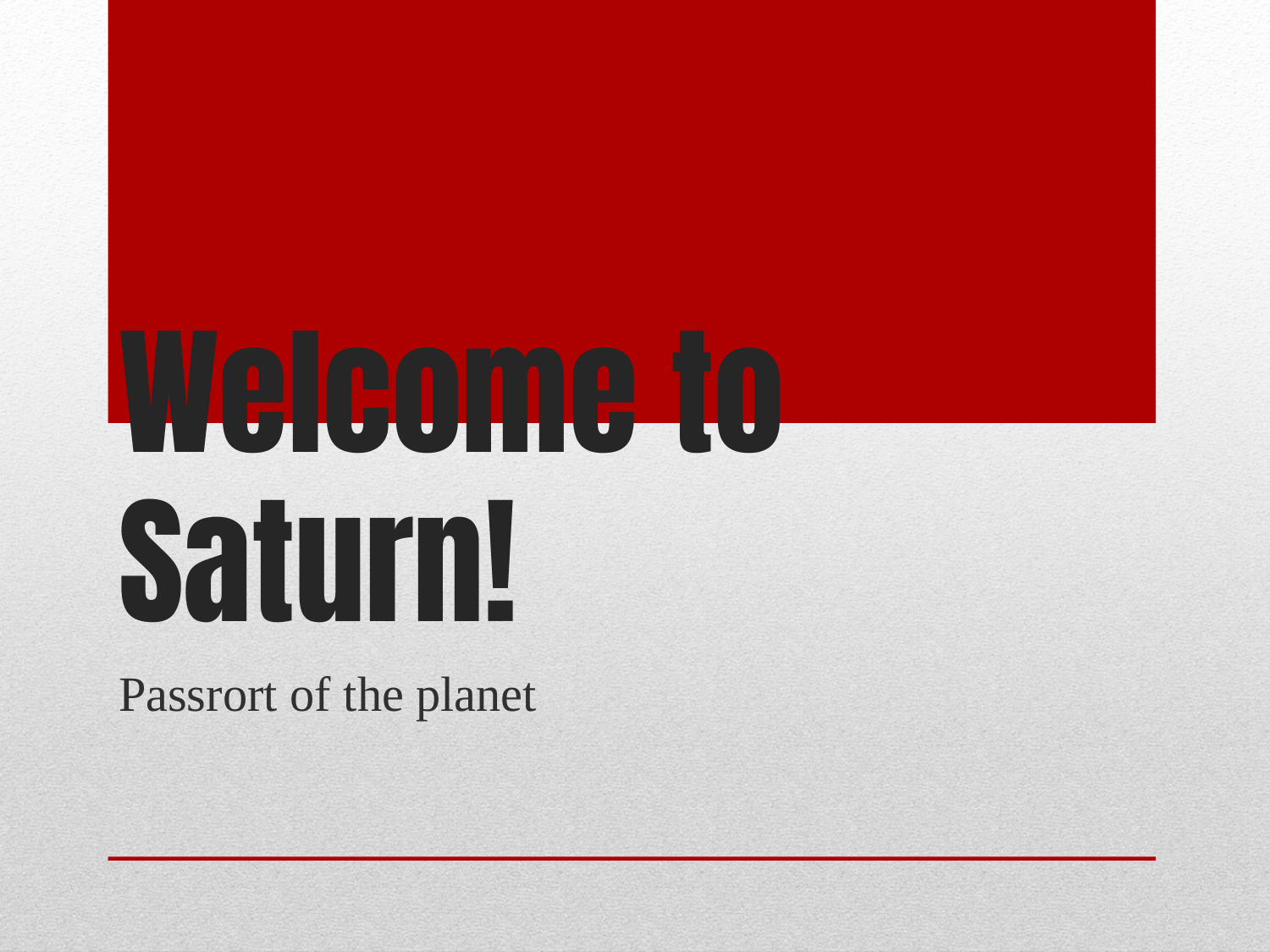

# Welcome to Saturn!
Passrort of the planet